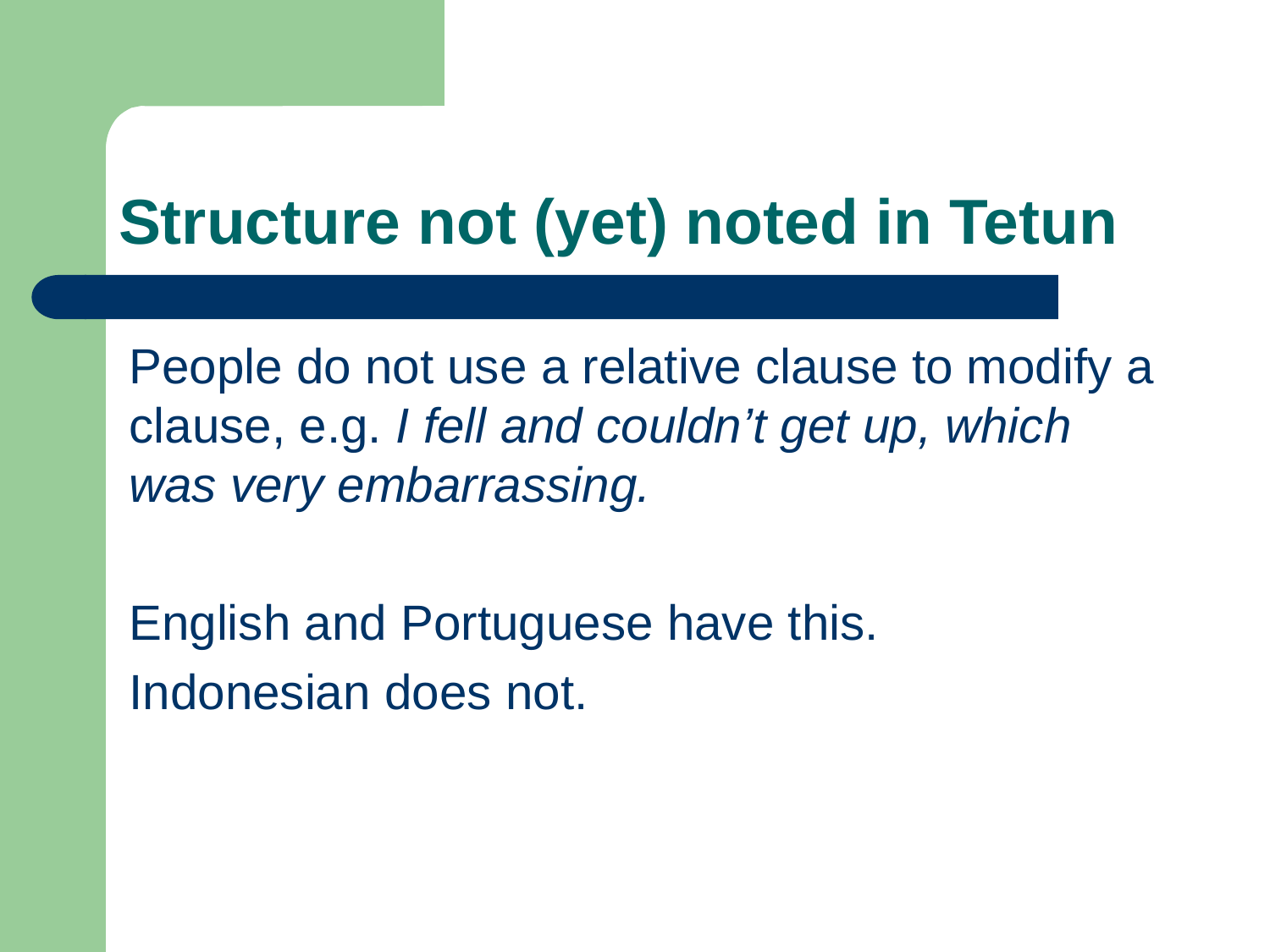

# Structure not (yet) noted in Tetun
People do not use a relative clause to modify a clause, e.g. I fell and couldn’t get up, which was very embarrassing.

English and Portuguese have this.
Indonesian does not.